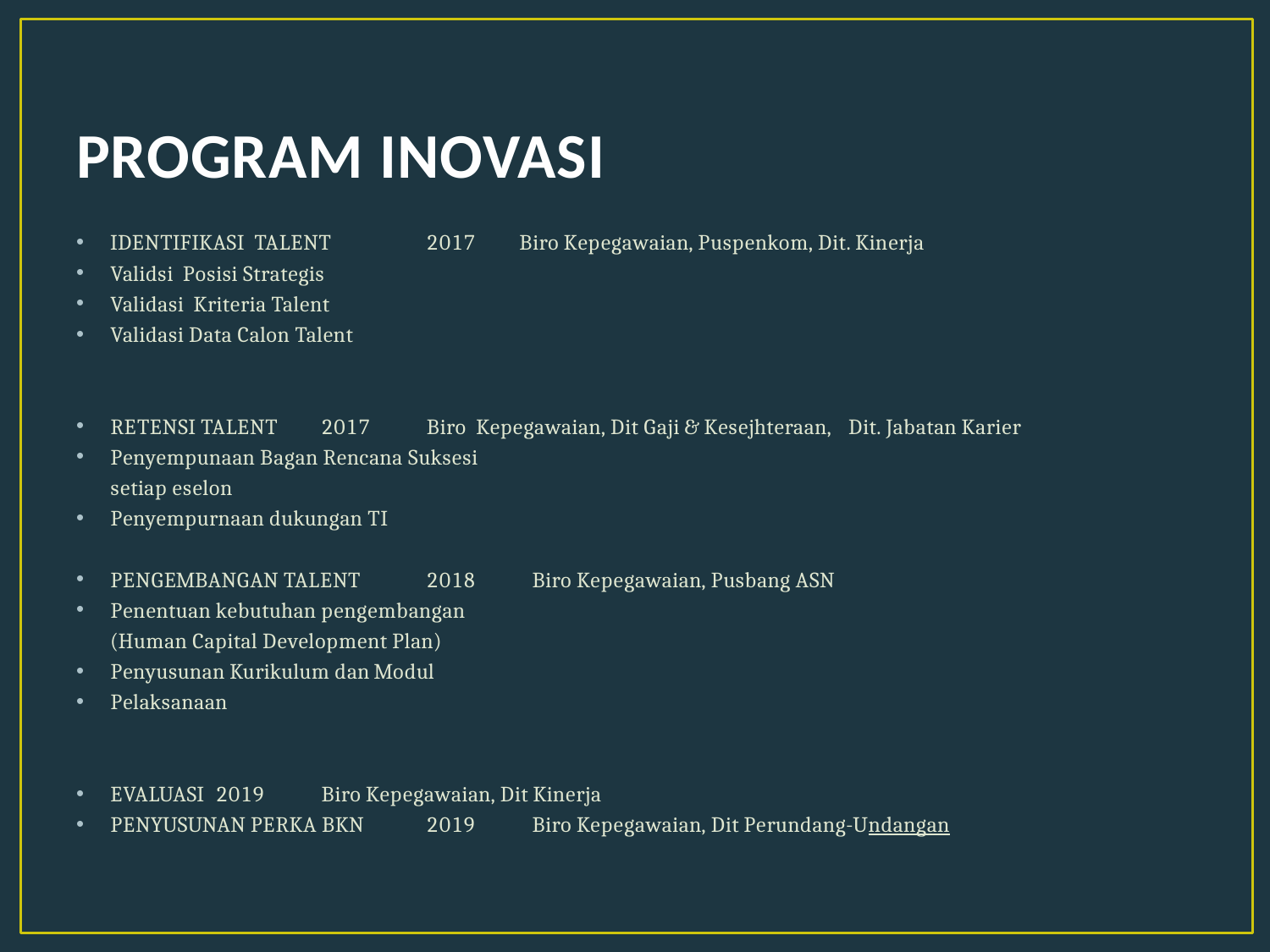

# PROGRAM INOVASI
IDENTIFIKASI  TALENT		2017         Biro Kepegawaian, Puspenkom, Dit. Kinerja
Validsi  Posisi Strategis
Validasi  Kriteria Talent
Validasi Data Calon Talent

RETENSI TALENT			2017	Biro  Kepegawaian, Dit Gaji & Kesejhteraan, 					Dit. Jabatan Karier
Penyempunaan Bagan Rencana Suksesi
       setiap eselon
Penyempurnaan dukungan TI

PENGEMBANGAN TALENT		2018	Biro Kepegawaian, Pusbang ASN
Penentuan kebutuhan pengembangan
       (Human Capital Development Plan)
Penyusunan Kurikulum dan Modul
Pelaksanaan

EVALUASI  			2019	Biro Kepegawaian, Dit Kinerja
PENYUSUNAN PERKA BKN		2019	Biro Kepegawaian, Dit Perundang-Undangan